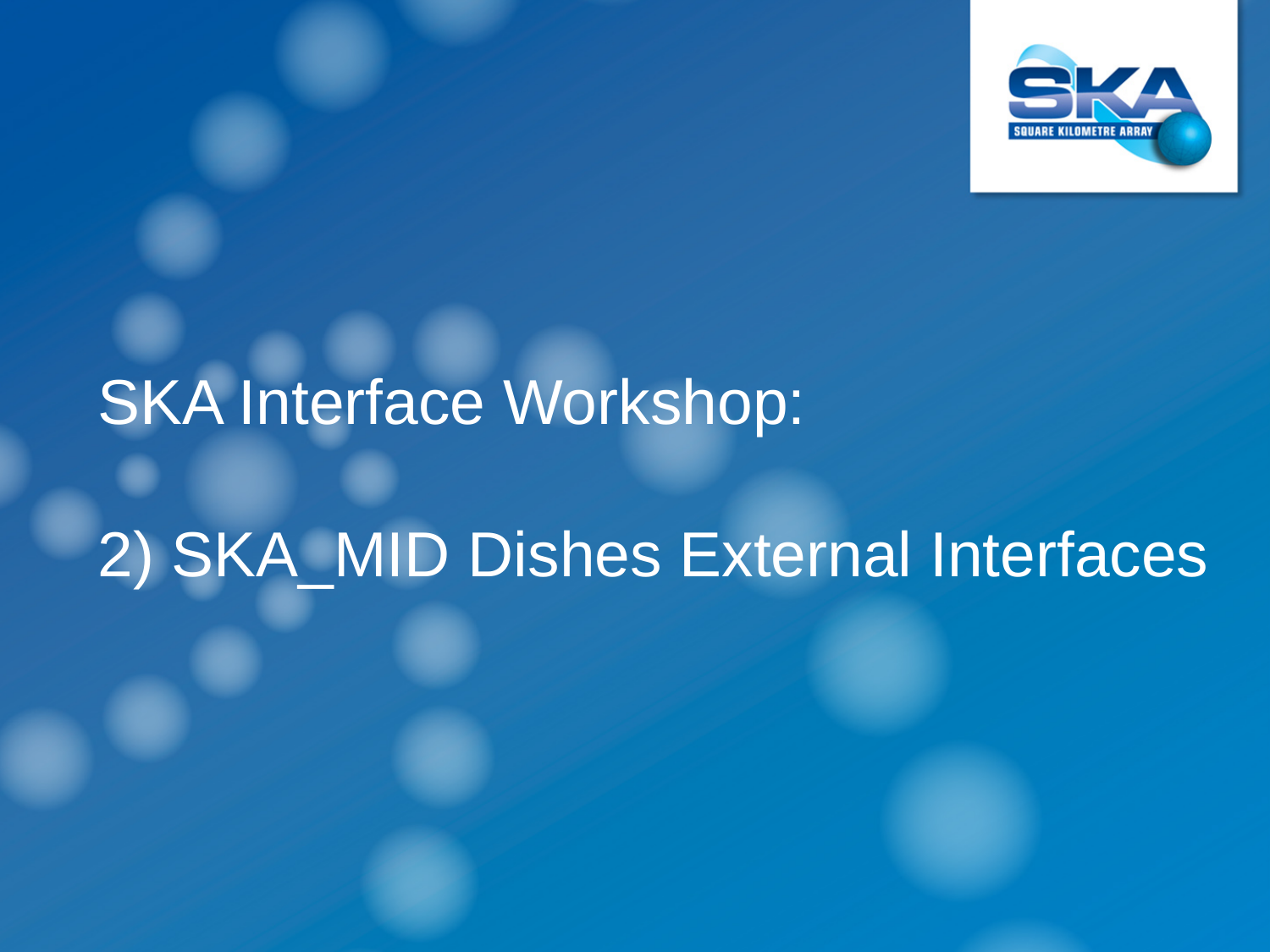

# SKA Interface Workshop: 2) SKA_MID Dishes External Interfaces